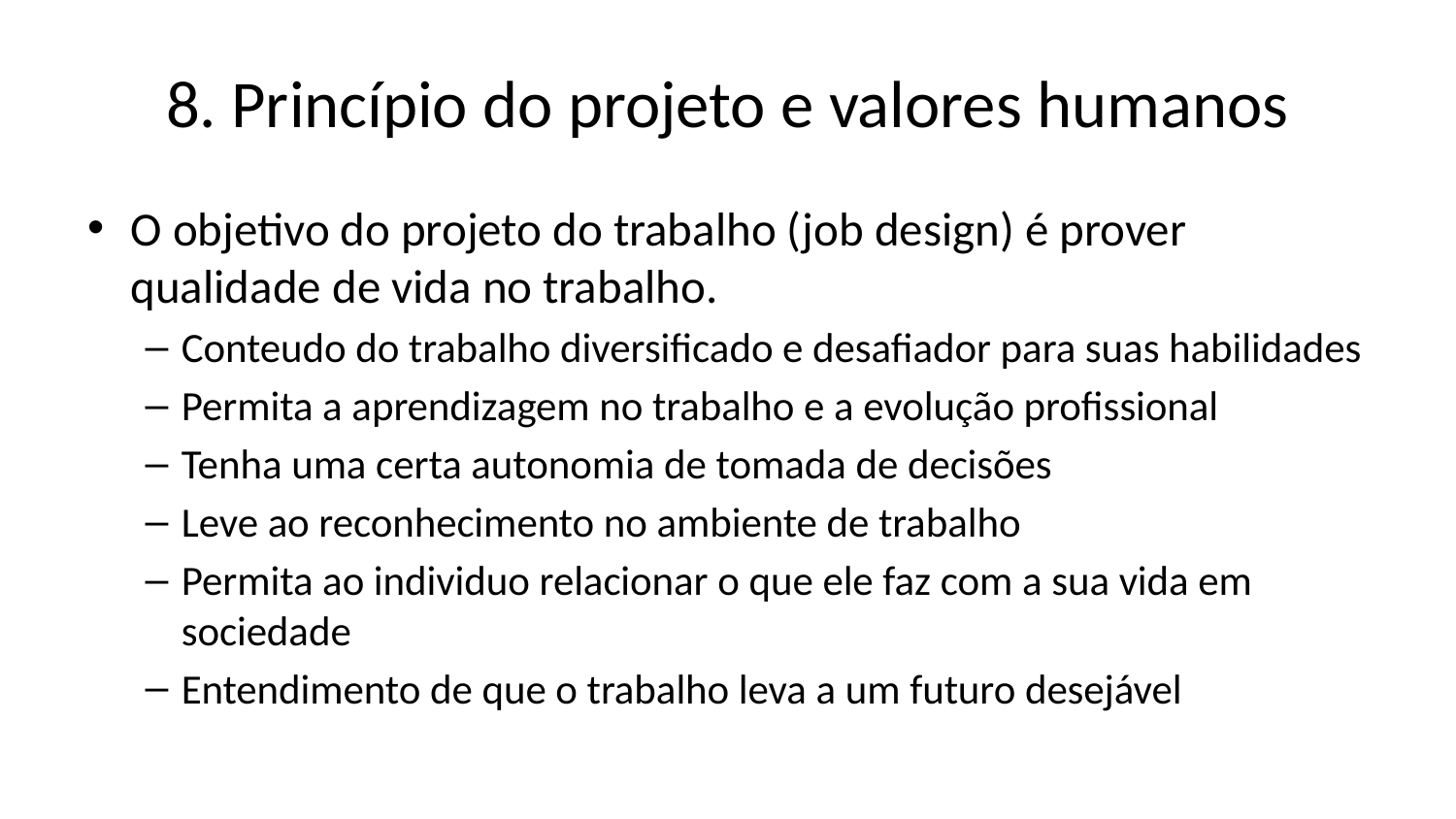

# 8. Princípio do projeto e valores humanos
O objetivo do projeto do trabalho (job design) é prover qualidade de vida no trabalho.
Conteudo do trabalho diversificado e desafiador para suas habilidades
Permita a aprendizagem no trabalho e a evolução profissional
Tenha uma certa autonomia de tomada de decisões
Leve ao reconhecimento no ambiente de trabalho
Permita ao individuo relacionar o que ele faz com a sua vida em sociedade
Entendimento de que o trabalho leva a um futuro desejável